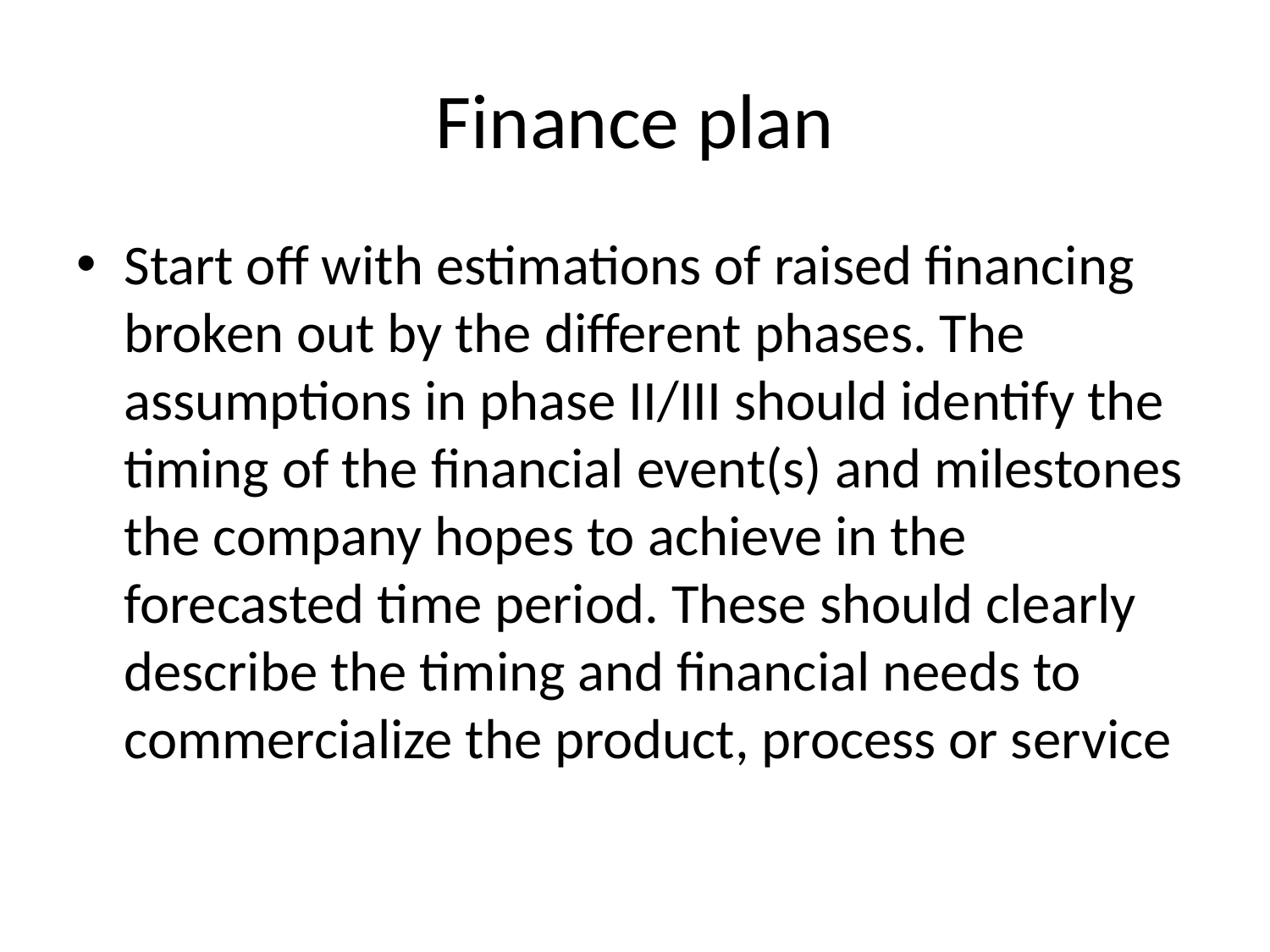

# Finance plan
Start off with estimations of raised financing broken out by the different phases. The assumptions in phase II/III should identify the timing of the financial event(s) and milestones the company hopes to achieve in the forecasted time period. These should clearly describe the timing and financial needs to commercialize the product, process or service